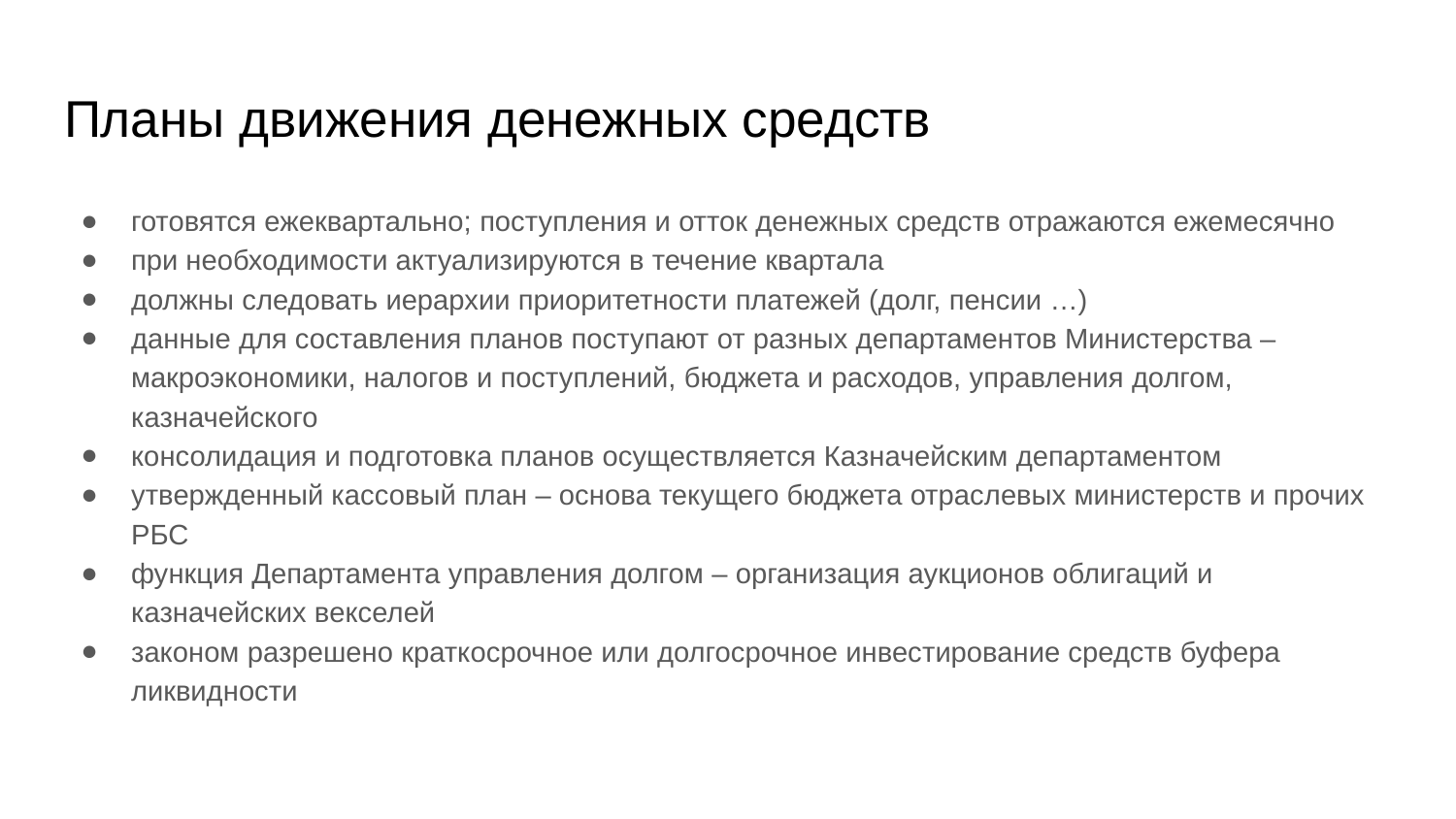

# Планы движения денежных средств
готовятся ежеквартально; поступления и отток денежных средств отражаются ежемесячно
при необходимости актуализируются в течение квартала
должны следовать иерархии приоритетности платежей (долг, пенсии …)
данные для составления планов поступают от разных департаментов Министерства – макроэкономики, налогов и поступлений, бюджета и расходов, управления долгом, казначейского
консолидация и подготовка планов осуществляется Казначейским департаментом
утвержденный кассовый план – основа текущего бюджета отраслевых министерств и прочих РБС
функция Департамента управления долгом – организация аукционов облигаций и казначейских векселей
законом разрешено краткосрочное или долгосрочное инвестирование средств буфера ликвидности